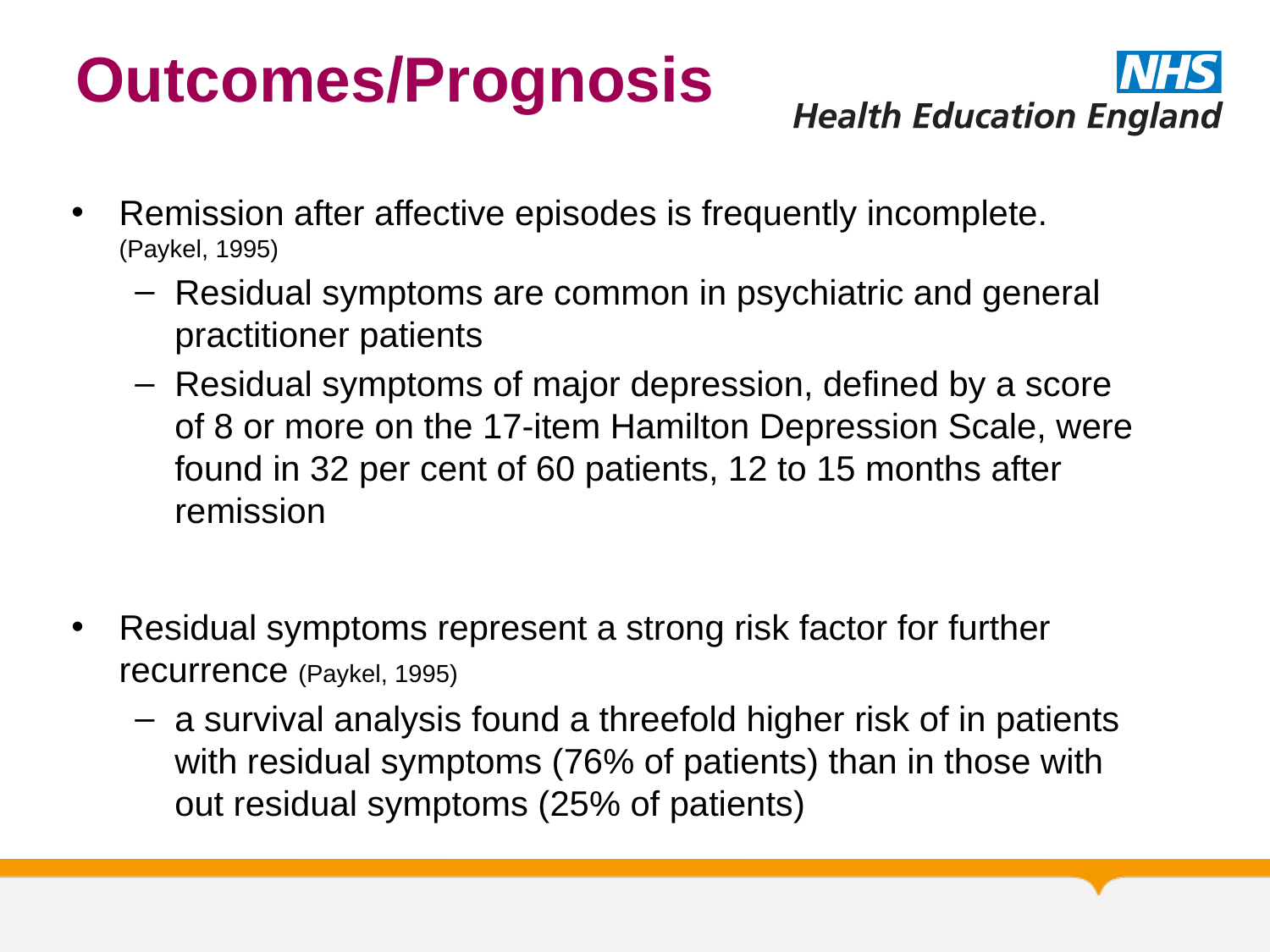

# Outcomes/Prognosis
Remission after affective episodes is frequently incomplete. (Paykel, 1995)
Residual symptoms are common in psychiatric and general practitioner patients
Residual symptoms of major depression, defined by a score of 8 or more on the 17-item Hamilton Depression Scale, were found in 32 per cent of 60 patients, 12 to 15 months after remission

Residual symptoms represent a strong risk factor for further recurrence (Paykel, 1995)
a survival analysis found a threefold higher risk of in patients with residual symptoms (76% of patients) than in those with out residual symptoms (25% of patients)